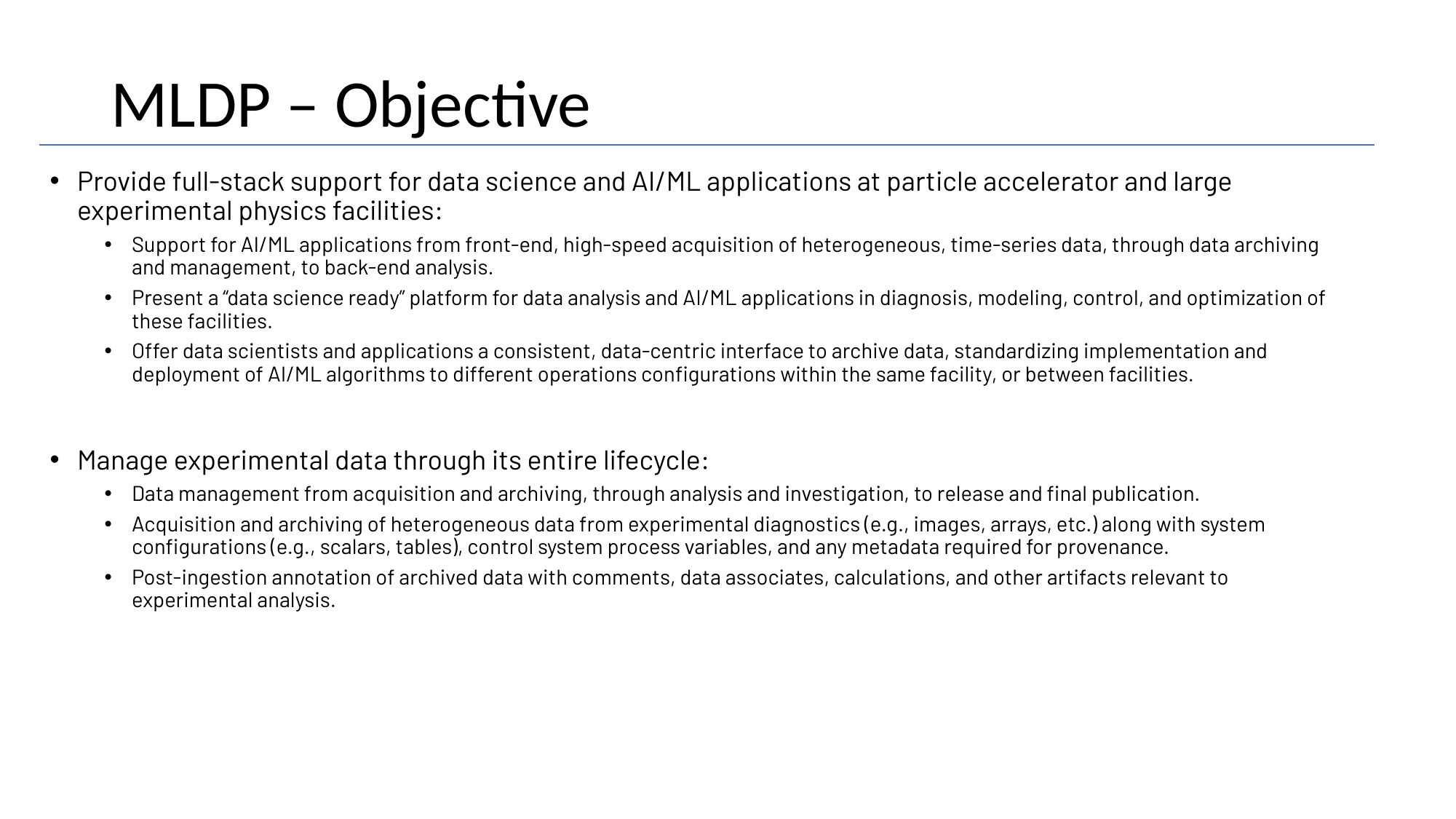

# MLDP – Objective
Provide full-stack support for data science and AI/ML applications at particle accelerator and large experimental physics facilities:
Support for AI/ML applications from front-end, high-speed acquisition of heterogeneous, time-series data, through data archiving and management, to back-end analysis.
Present a “data science ready” platform for data analysis and AI/ML applications in diagnosis, modeling, control, and optimization of these facilities.
Offer data scientists and applications a consistent, data-centric interface to archive data, standardizing implementation and deployment of AI/ML algorithms to different operations configurations within the same facility, or between facilities.

Manage experimental data through its entire lifecycle:
Data management from acquisition and archiving, through analysis and investigation, to release and final publication.
Acquisition and archiving of heterogeneous data from experimental diagnostics (e.g., images, arrays, etc.) along with system configurations (e.g., scalars, tables), control system process variables, and any metadata required for provenance.
Post-ingestion annotation of archived data with comments, data associates, calculations, and other artifacts relevant to experimental analysis.